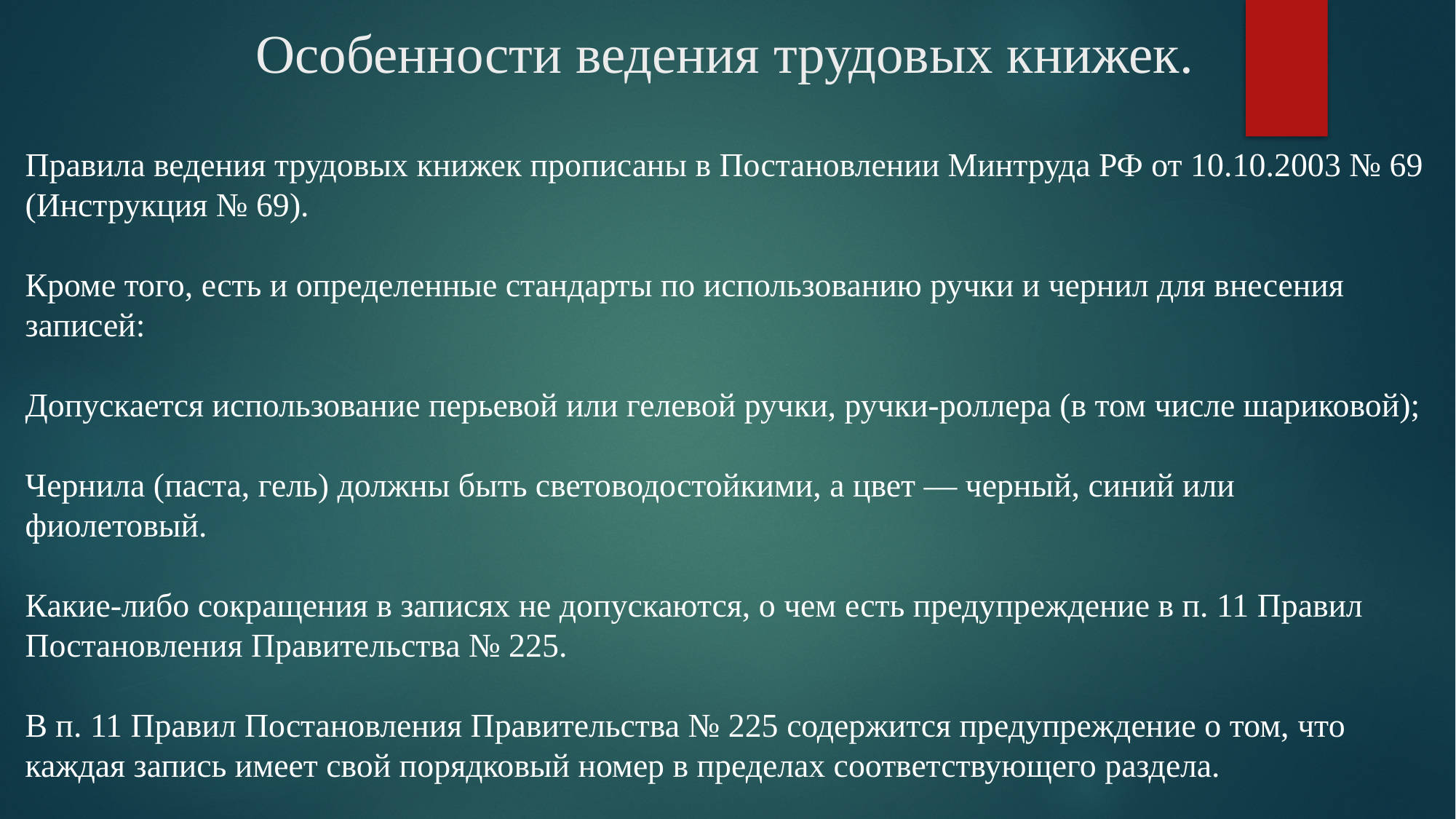

# Особенности ведения трудовых книжек.
Правила ведения трудовых книжек прописаны в Постановлении Минтруда РФ от 10.10.2003 № 69 (Инструкция № 69).

Кроме того, есть и определенные стандарты по использованию ручки и чернил для внесения записей:

Допускается использование перьевой или гелевой ручки, ручки-роллера (в том числе шариковой);

Чернила (паста, гель) должны быть световодостойкими, а цвет — черный, синий или фиолетовый.

Какие-либо сокращения в записях не допускаются, о чем есть предупреждение в п. 11 Правил Постановления Правительства № 225.

В п. 11 Правил Постановления Правительства № 225 содержится предупреждение о том, что каждая запись имеет свой порядковый номер в пределах соответствующего раздела.